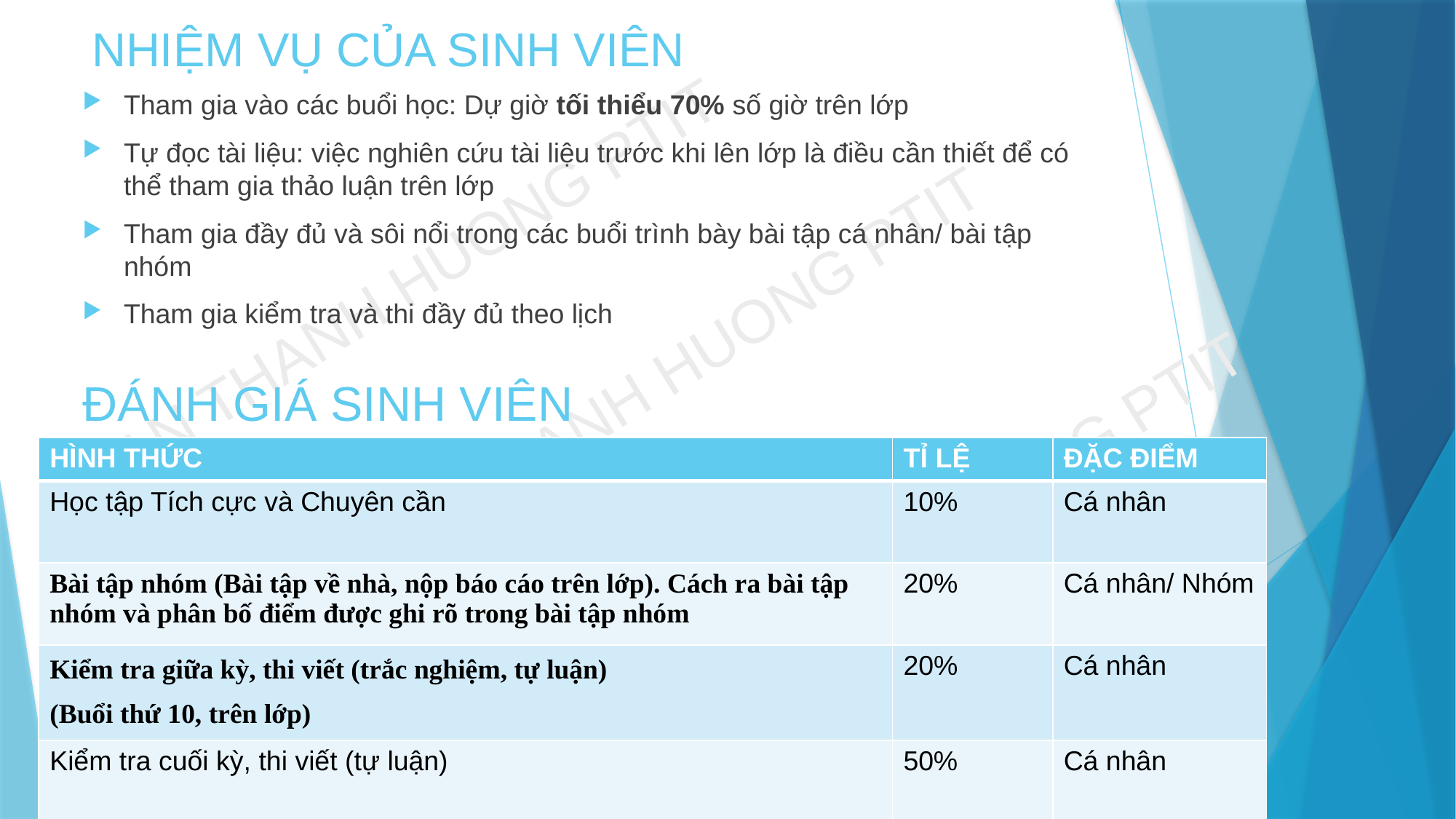

# NHIỆM VỤ CỦA SINH VIÊN
Tham gia vào các buổi học: Dự giờ tối thiểu 70% số giờ trên lớp
Tự đọc tài liệu: việc nghiên cứu tài liệu trước khi lên lớp là điều cần thiết để có thể tham gia thảo luận trên lớp
Tham gia đầy đủ và sôi nổi trong các buổi trình bày bài tập cá nhân/ bài tập nhóm
Tham gia kiểm tra và thi đầy đủ theo lịch
ĐÁNH GIÁ SINH VIÊN
| HÌNH THỨC | TỈ LỆ | ĐẶC ĐIỂM |
| --- | --- | --- |
| Học tập Tích cực và Chuyên cần | 10% | Cá nhân |
| Bài tập nhóm (Bài tập về nhà, nộp báo cáo trên lớp). Cách ra bài tập nhóm và phân bố điểm được ghi rõ trong bài tập nhóm | 20% | Cá nhân/ Nhóm |
| Kiểm tra giữa kỳ, thi viết (trắc nghiệm, tự luận) (Buổi thứ 10, trên lớp) | 20% | Cá nhân |
| Kiểm tra cuối kỳ, thi viết (tự luận) | 50% | Cá nhân |